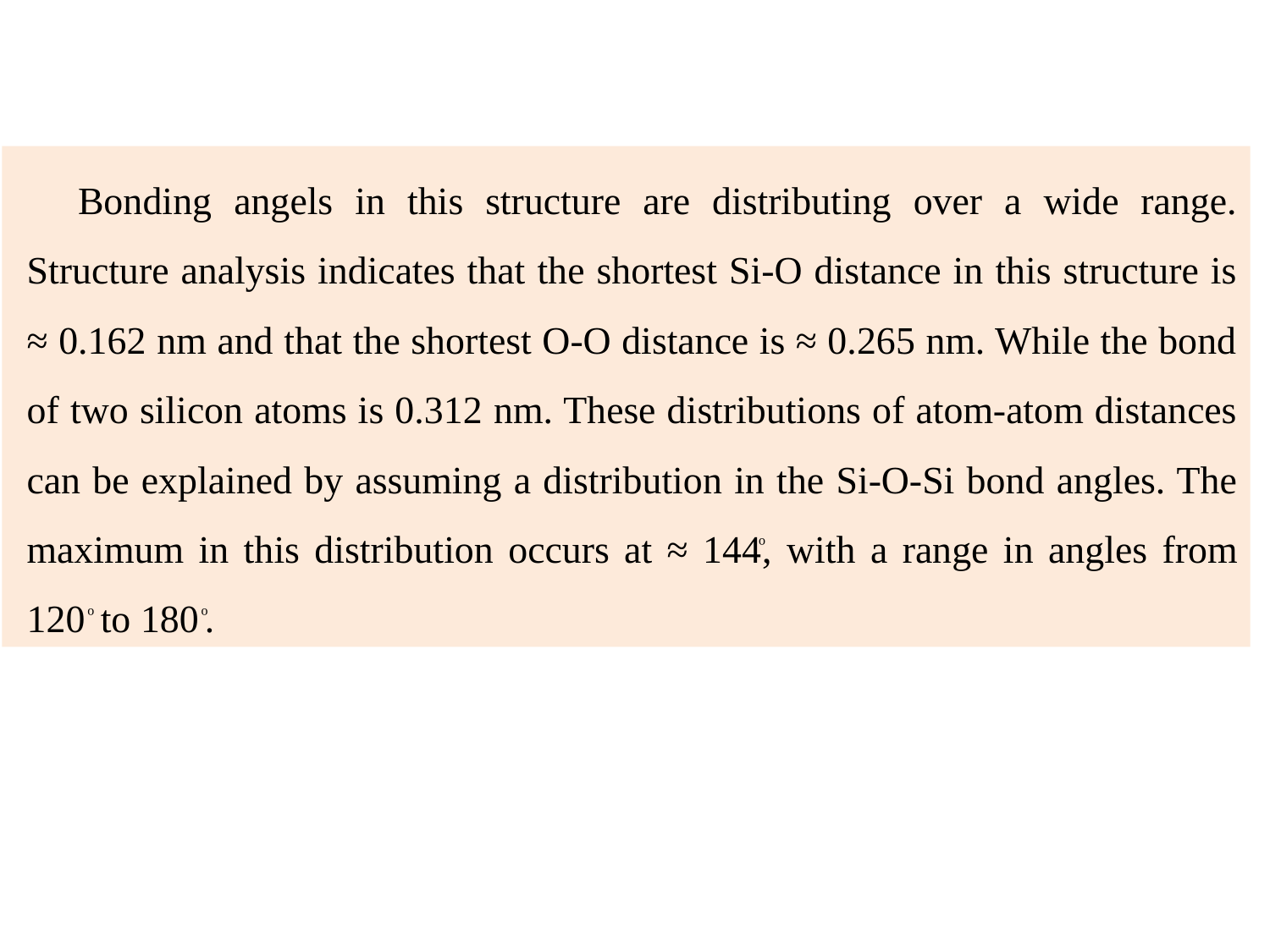

Bonding angels in this structure are distributing over a wide range. Structure analysis indicates that the shortest Si-O distance in this structure is ≈ 0.162 nm and that the shortest O-O distance is ≈ 0.265 nm. While the bond of two silicon atoms is 0.312 nm. These distributions of atom-atom distances can be explained by assuming a distribution in the Si-O-Si bond angles. The maximum in this distribution occurs at ≈ 144ͦ, with a range in angles from 120 ͦ to 180 ͦ.